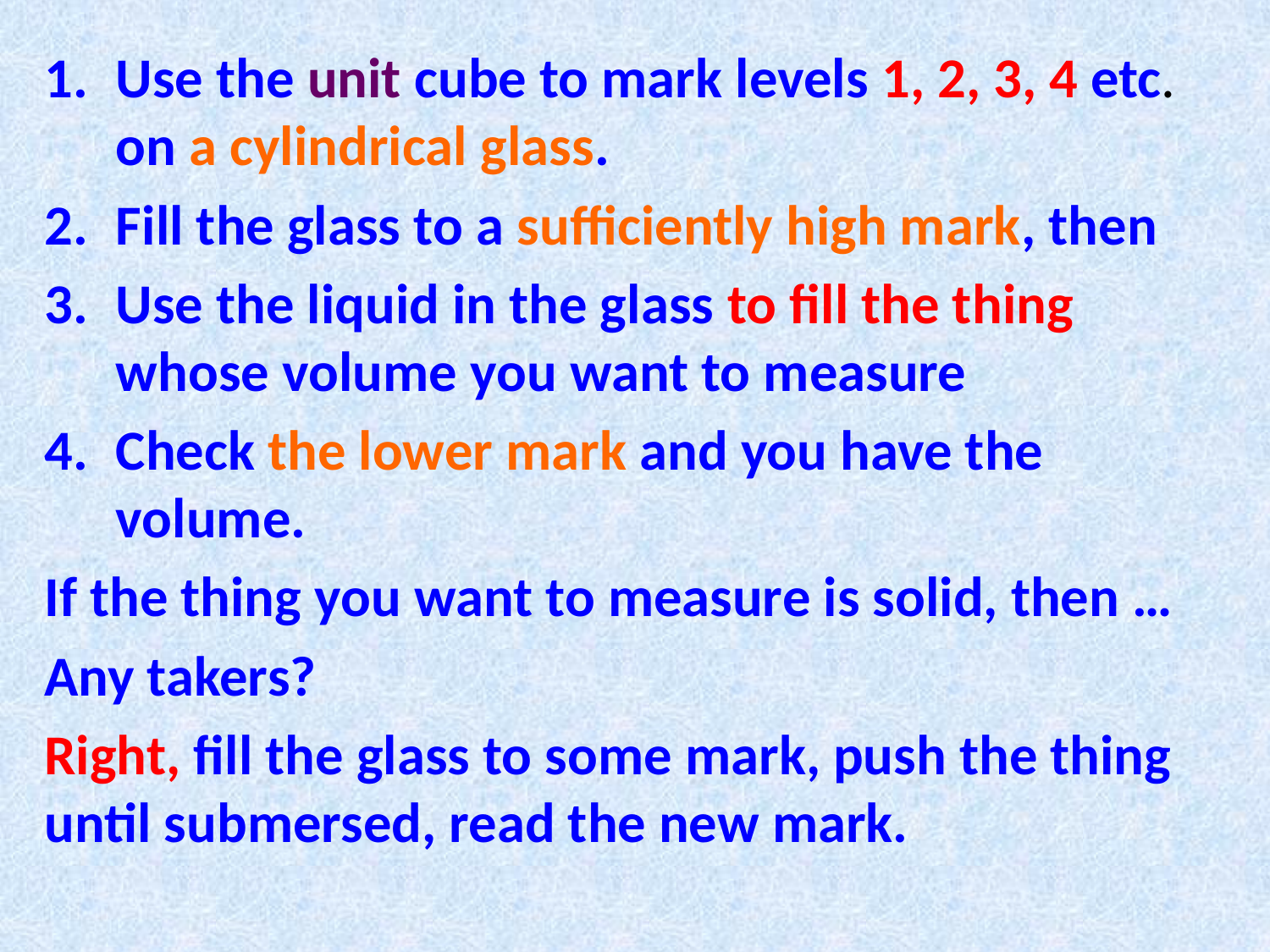

Use the unit cube to mark levels 1, 2, 3, 4 etc. on a cylindrical glass.
Fill the glass to a sufficiently high mark, then
Use the liquid in the glass to fill the thing whose volume you want to measure
Check the lower mark and you have the volume.
If the thing you want to measure is solid, then …
Any takers?
Right, fill the glass to some mark, push the thing until submersed, read the new mark.